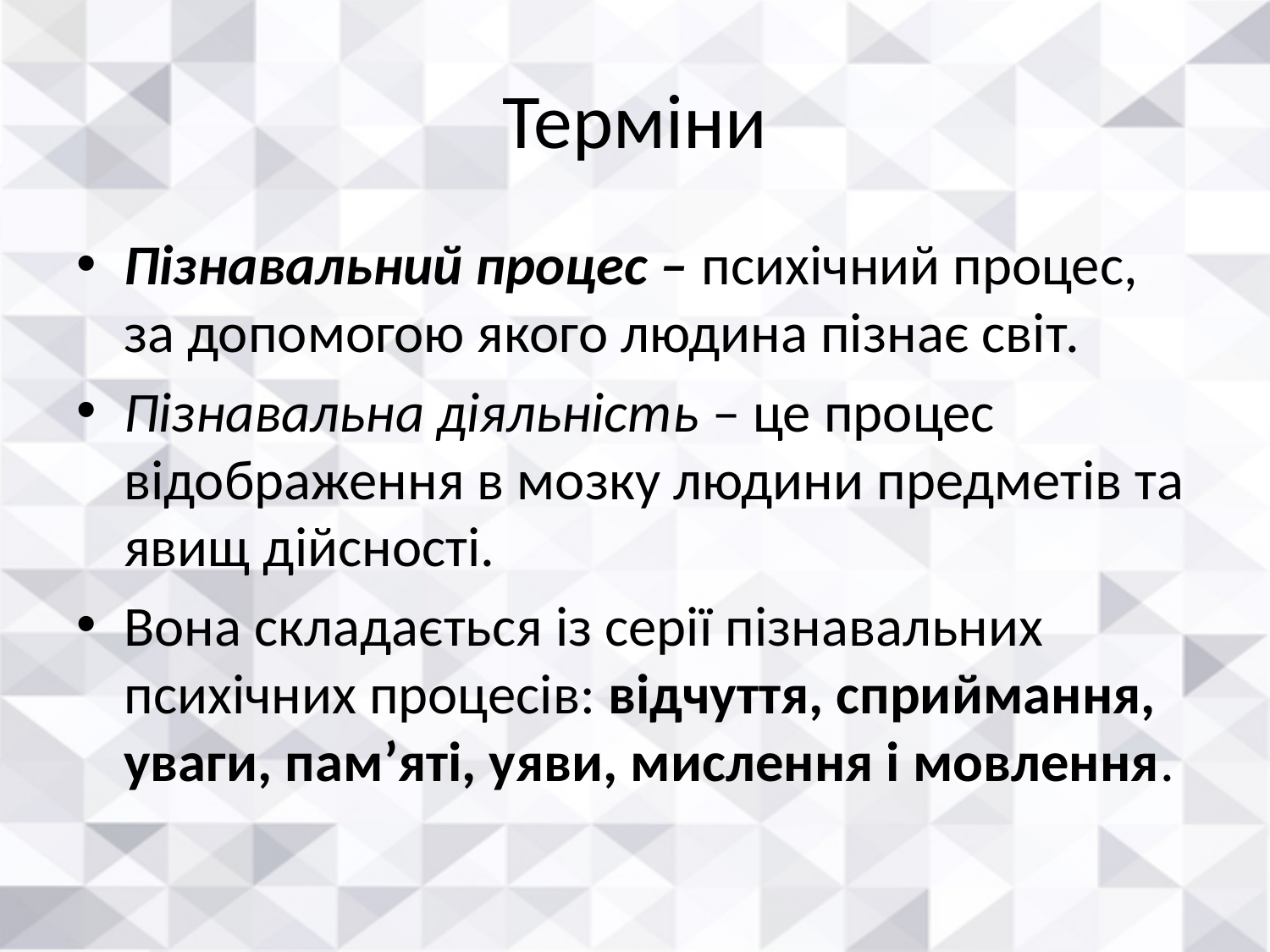

# Терміни
Пізнавальний процес – психічний процес, за допомогою якого людина пізнає світ.
Пізнавальна діяльність – це процес відображення в мозку людини предметів та явищ дійсності.
Вона складається із серії пізнавальних психічних процесів: відчуття, сприймання, уваги, пам’яті, уяви, мислення і мовлення.